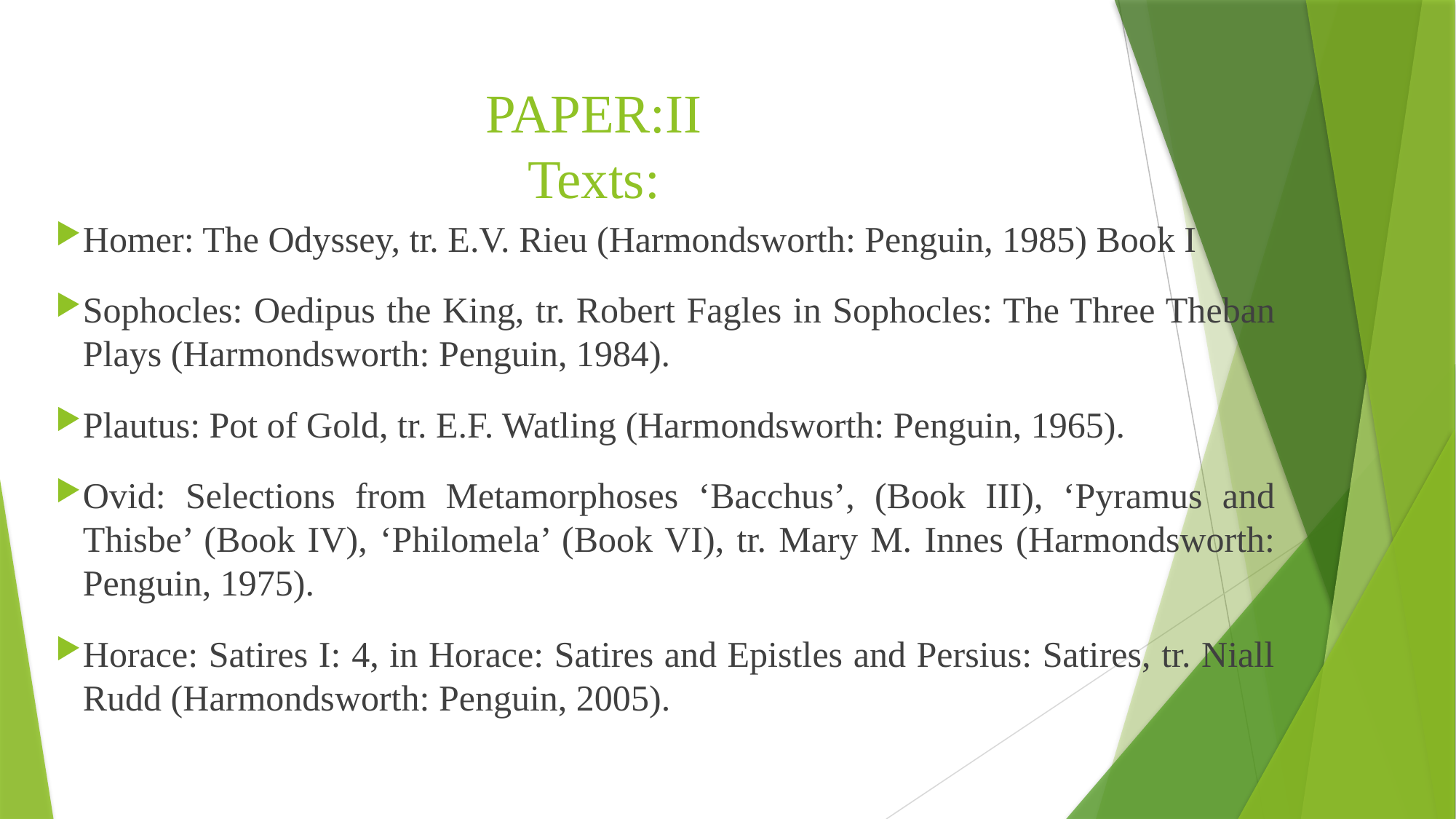

# PAPER:II Texts:
Homer: The Odyssey, tr. E.V. Rieu (Harmondsworth: Penguin, 1985) Book I
Sophocles: Oedipus the King, tr. Robert Fagles in Sophocles: The Three Theban Plays (Harmondsworth: Penguin, 1984).
Plautus: Pot of Gold, tr. E.F. Watling (Harmondsworth: Penguin, 1965).
Ovid: Selections from Metamorphoses ‘Bacchus’, (Book III), ‘Pyramus and Thisbe’ (Book IV), ‘Philomela’ (Book VI), tr. Mary M. Innes (Harmondsworth: Penguin, 1975).
Horace: Satires I: 4, in Horace: Satires and Epistles and Persius: Satires, tr. Niall Rudd (Harmondsworth: Penguin, 2005).